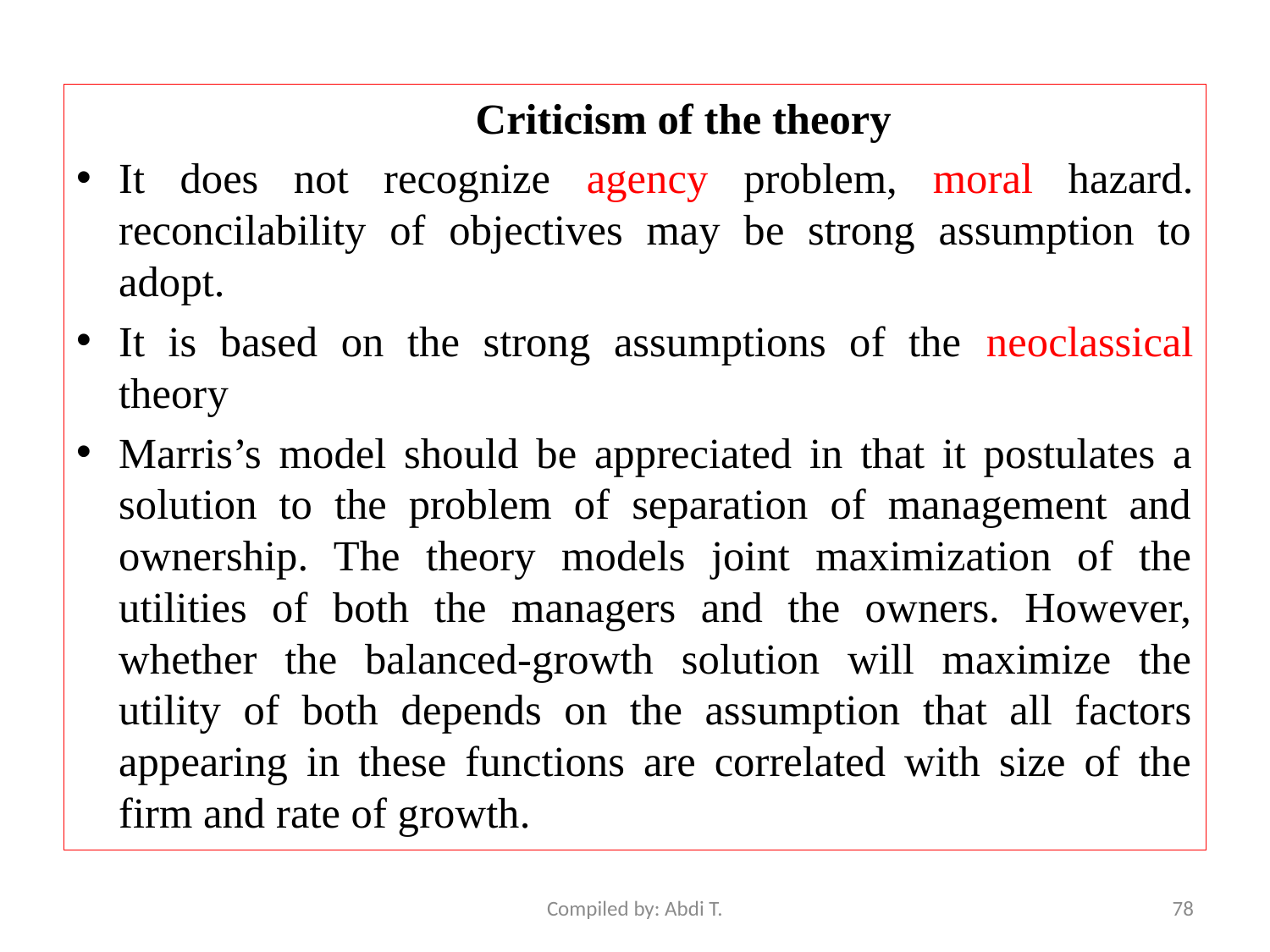

Criticism of the theory
It does not recognize agency problem, moral hazard. reconcilability of objectives may be strong assumption to adopt.
It is based on the strong assumptions of the neoclassical theory
Marris’s model should be appreciated in that it postulates a solution to the problem of separation of management and ownership. The theory models joint maximization of the utilities of both the managers and the owners. However, whether the balanced-growth solution will maximize the utility of both depends on the assumption that all factors appearing in these functions are correlated with size of the firm and rate of growth.

Compiled by: Abdi T.
78